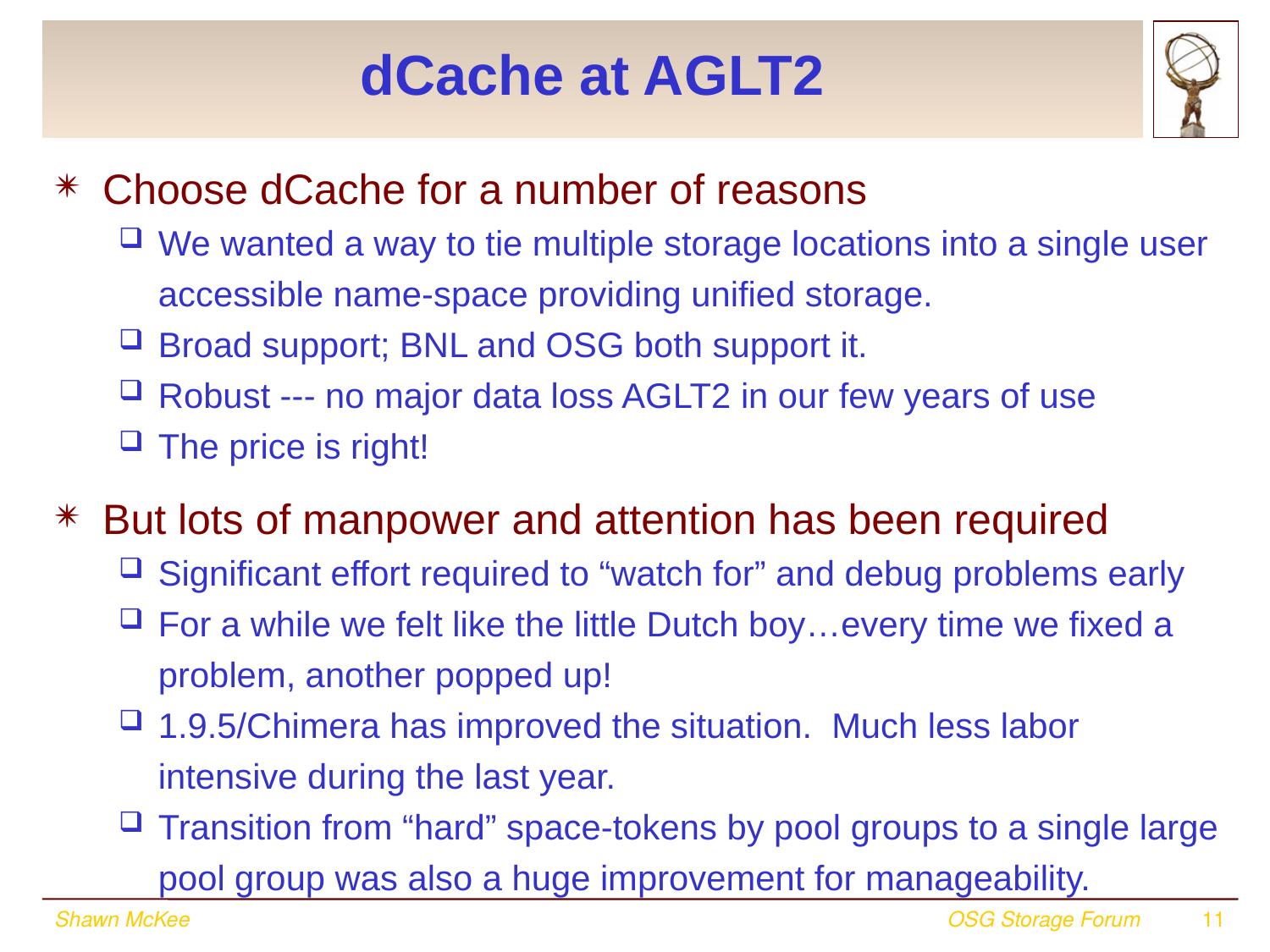

# dCache at AGLT2
Choose dCache for a number of reasons
We wanted a way to tie multiple storage locations into a single user accessible name-space providing unified storage.
Broad support; BNL and OSG both support it.
Robust --- no major data loss AGLT2 in our few years of use
The price is right!
But lots of manpower and attention has been required
Significant effort required to “watch for” and debug problems early
For a while we felt like the little Dutch boy…every time we fixed a problem, another popped up!
1.9.5/Chimera has improved the situation.  Much less labor intensive during the last year.
Transition from “hard” space-tokens by pool groups to a single large pool group was also a huge improvement for manageability.

Shawn McKee
OSG Storage Forum
11